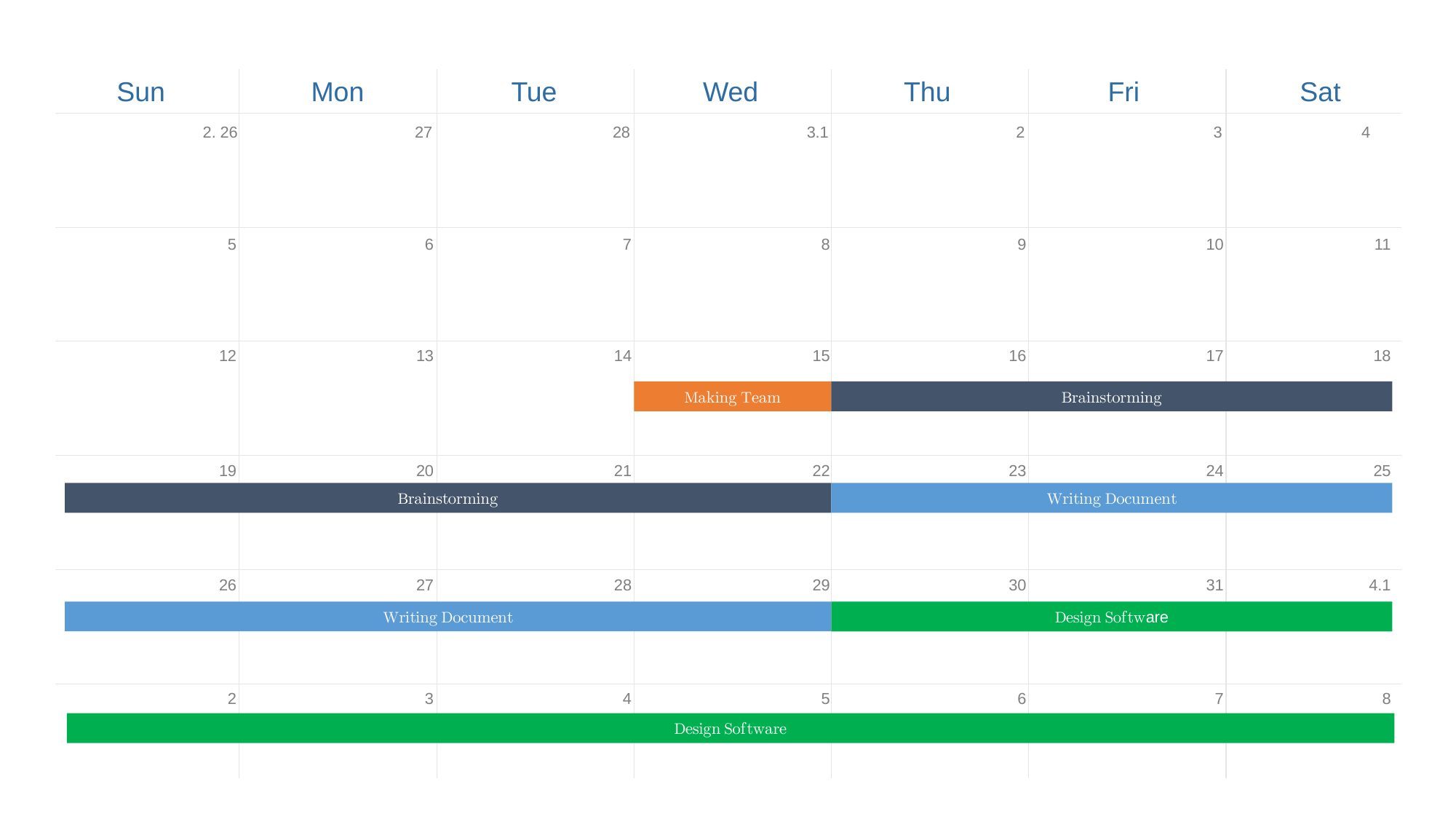

Sun
Mon
Tue
Wed
Thu
Fri
Sat
2. 26
27
28
3.1
2
3
4
5
6
7
8
9
10
11
12
13
14
15
16
17
18
Making Team
Brainstorming
19
20
21
22
23
24
25
Brainstorming
Writing Document
26
27
28
29
30
31
4.1
Writing Document
Design Software
2
3
4
5
6
7
8
Design Software